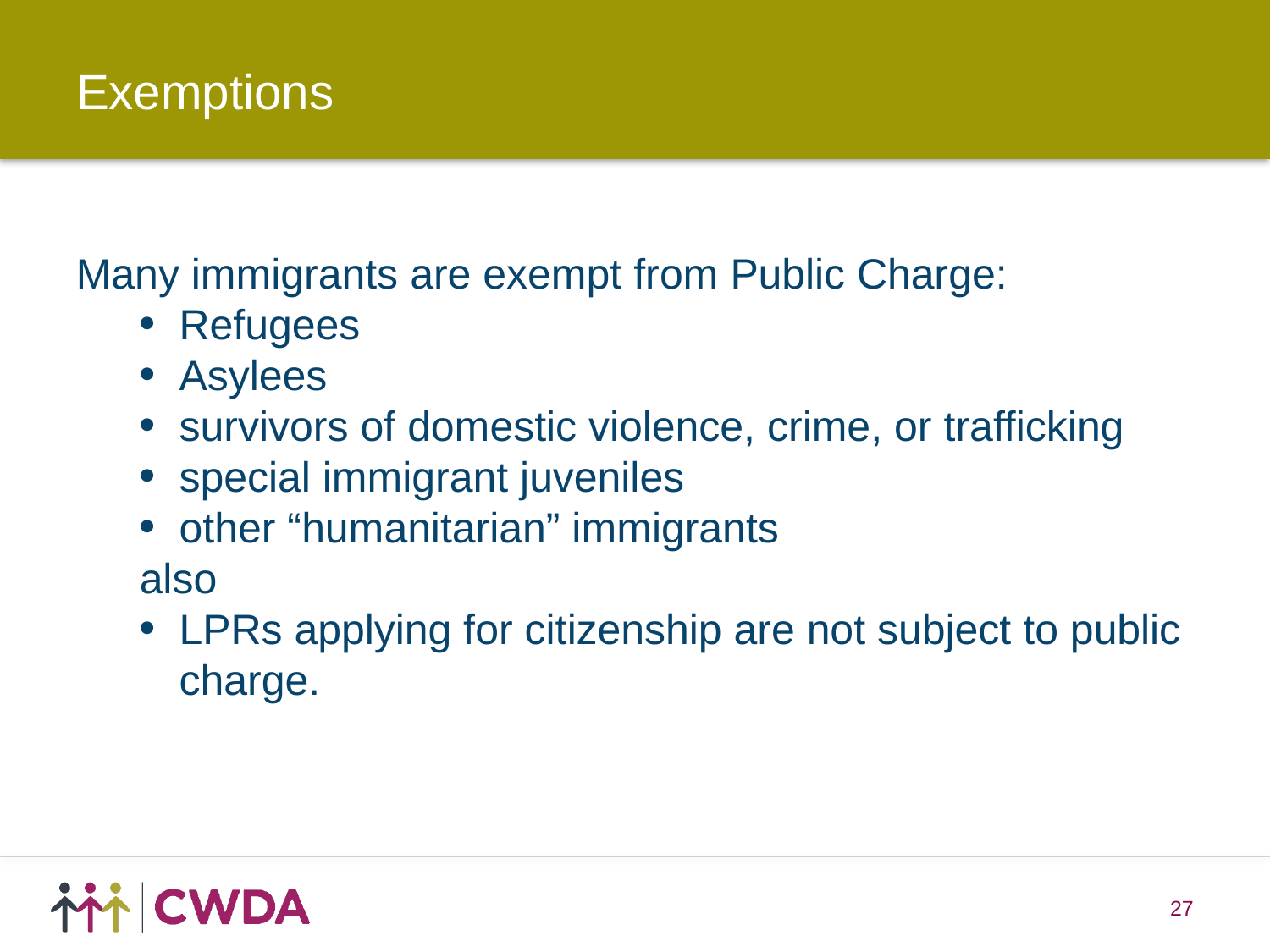

Exemptions
Many immigrants are exempt from Public Charge:
Refugees
Asylees
survivors of domestic violence, crime, or trafficking
special immigrant juveniles
other “humanitarian” immigrants
also
LPRs applying for citizenship are not subject to public charge.

27